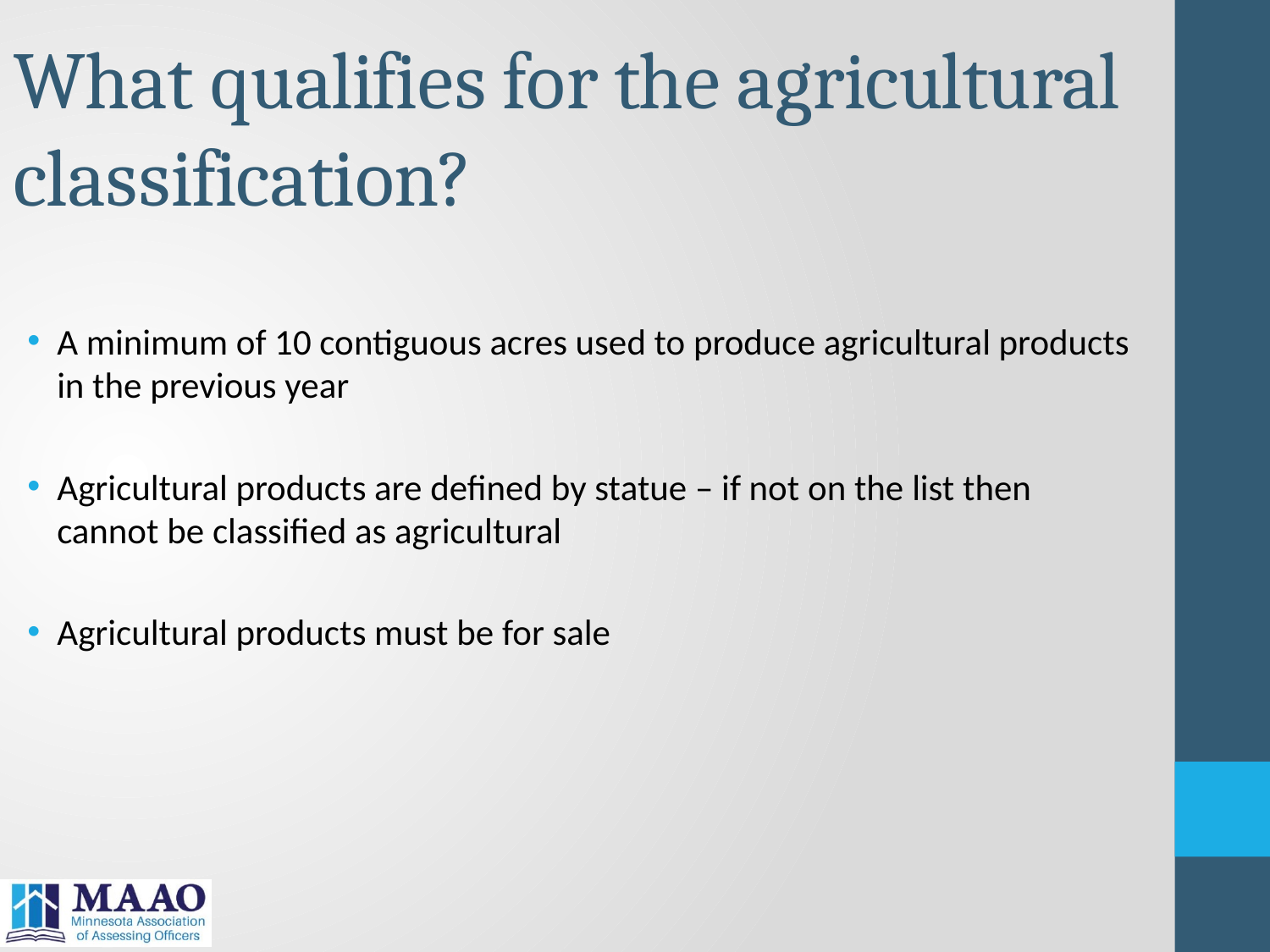

# What qualifies for the agricultural classification?
A minimum of 10 contiguous acres used to produce agricultural products in the previous year

Agricultural products are defined by statue – if not on the list then cannot be classified as agricultural

Agricultural products must be for sale